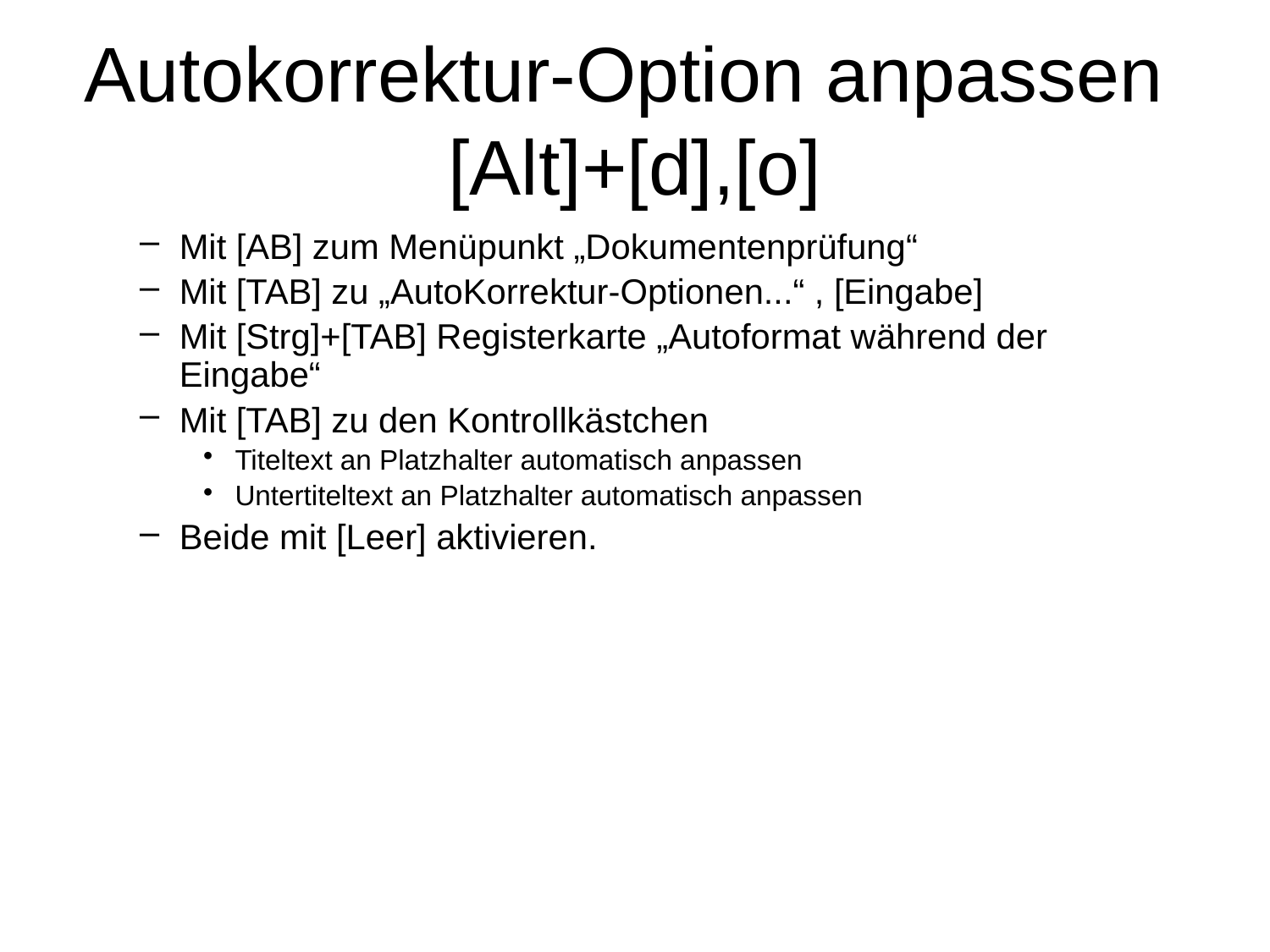

# Autokorrektur-Option anpassen  [Alt]+[d],[o]
Mit [AB] zum Menüpunkt „Dokumentenprüfung“
Mit [TAB] zu „AutoKorrektur-Optionen...“ , [Eingabe]
Mit [Strg]+[TAB] Registerkarte „Autoformat während der Eingabe“
Mit [TAB] zu den Kontrollkästchen
Titeltext an Platzhalter automatisch anpassen
Untertiteltext an Platzhalter automatisch anpassen
Beide mit [Leer] aktivieren.